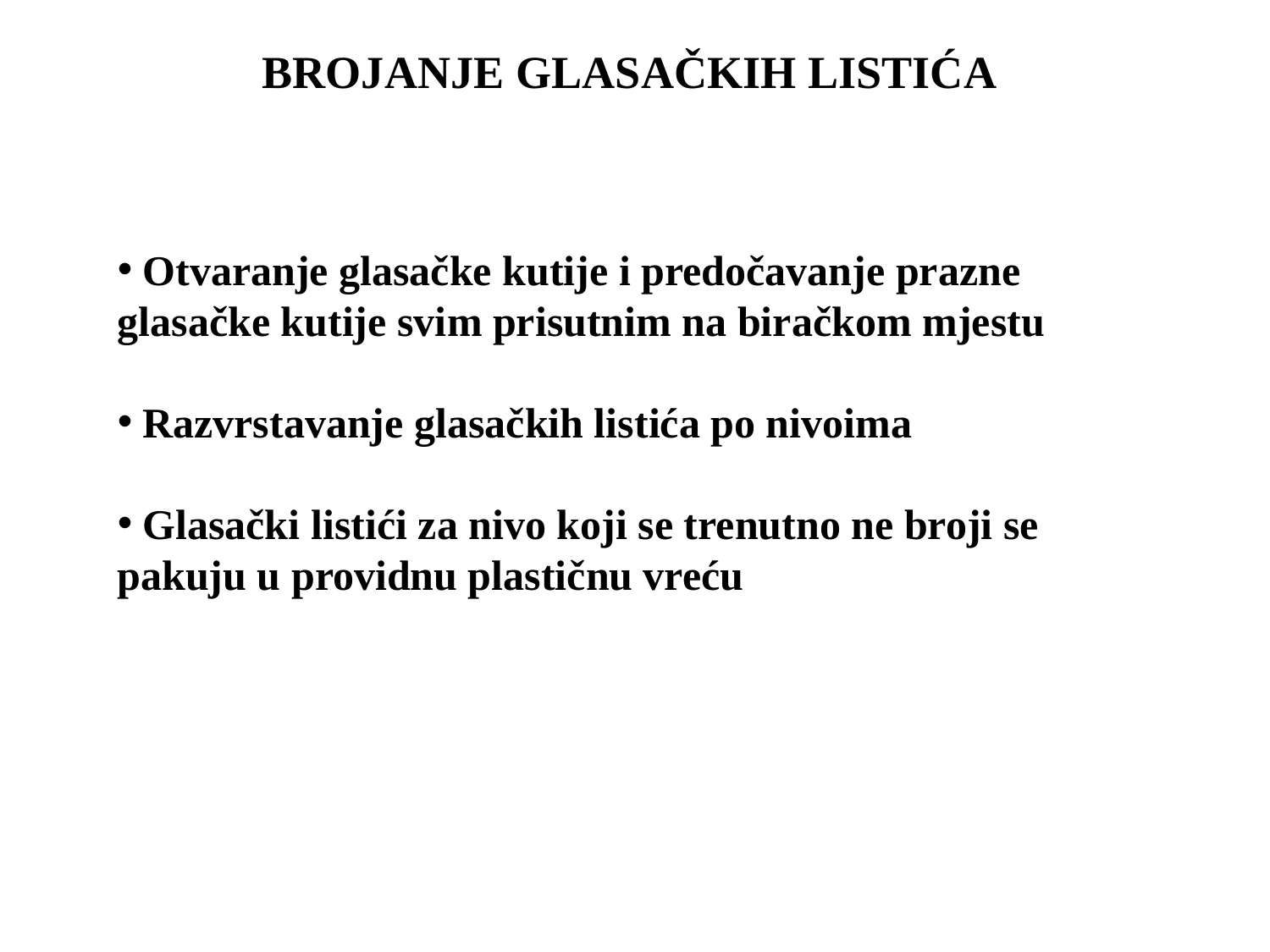

BROJANJE GLASAČKIH LISTIĆA

 Otvaranje glasačke kutije i predočavanje prazne glasačke kutije svim prisutnim na biračkom mjestu

 Razvrstavanje glasačkih listića po nivoima

 Glasački listići za nivo koji se trenutno ne broji se pakuju u providnu plastičnu vreću